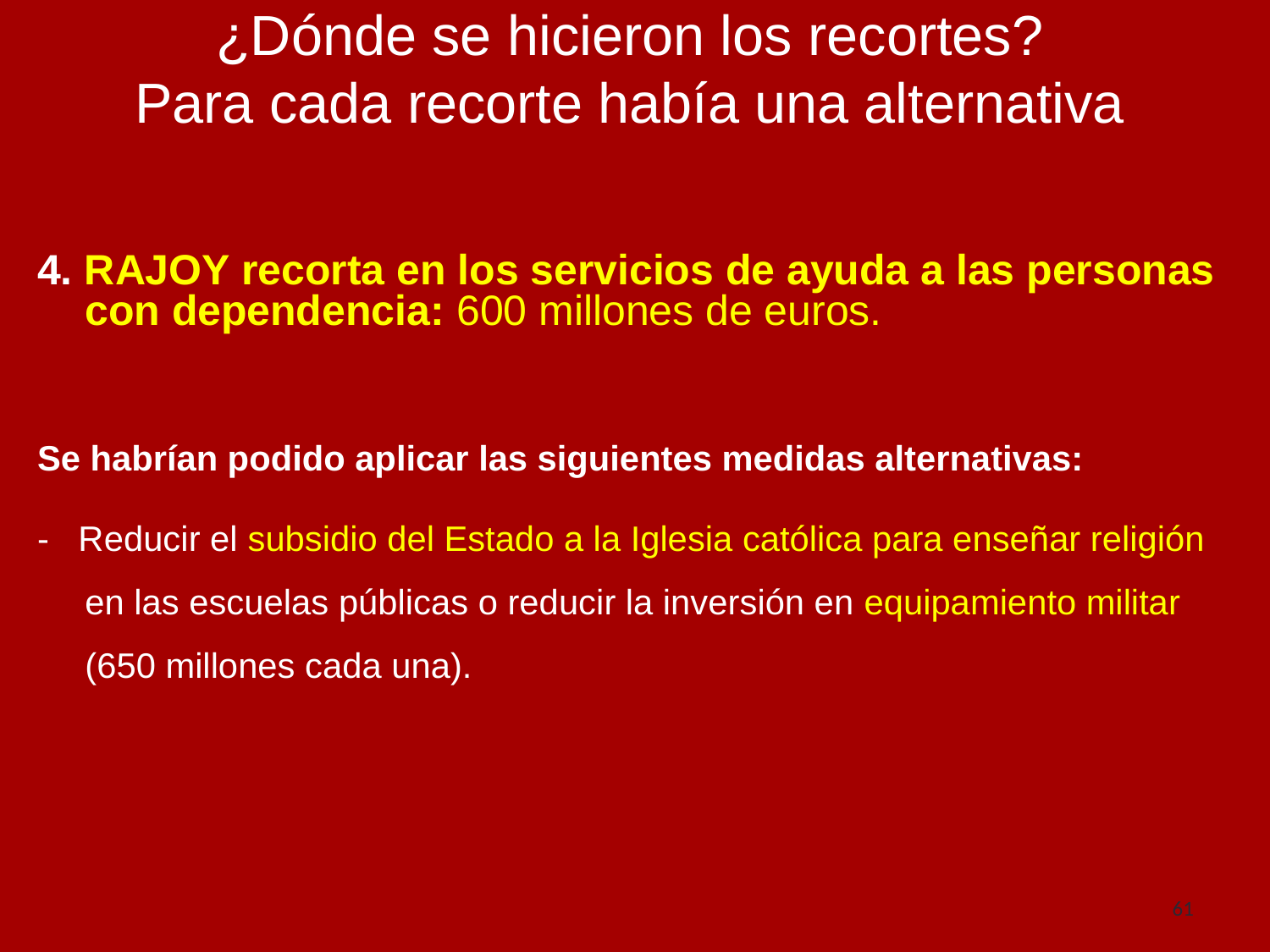

¿Dónde se hicieron los recortes?
Para cada recorte había una alternativa
4. RAJOY recorta en los servicios de ayuda a las personas con dependencia: 600 millones de euros.

Se habrían podido aplicar las siguientes medidas alternativas:
-   Reducir el subsidio del Estado a la Iglesia católica para enseñar religión en las escuelas públicas o reducir la inversión en equipamiento militar (650 millones cada una).

61